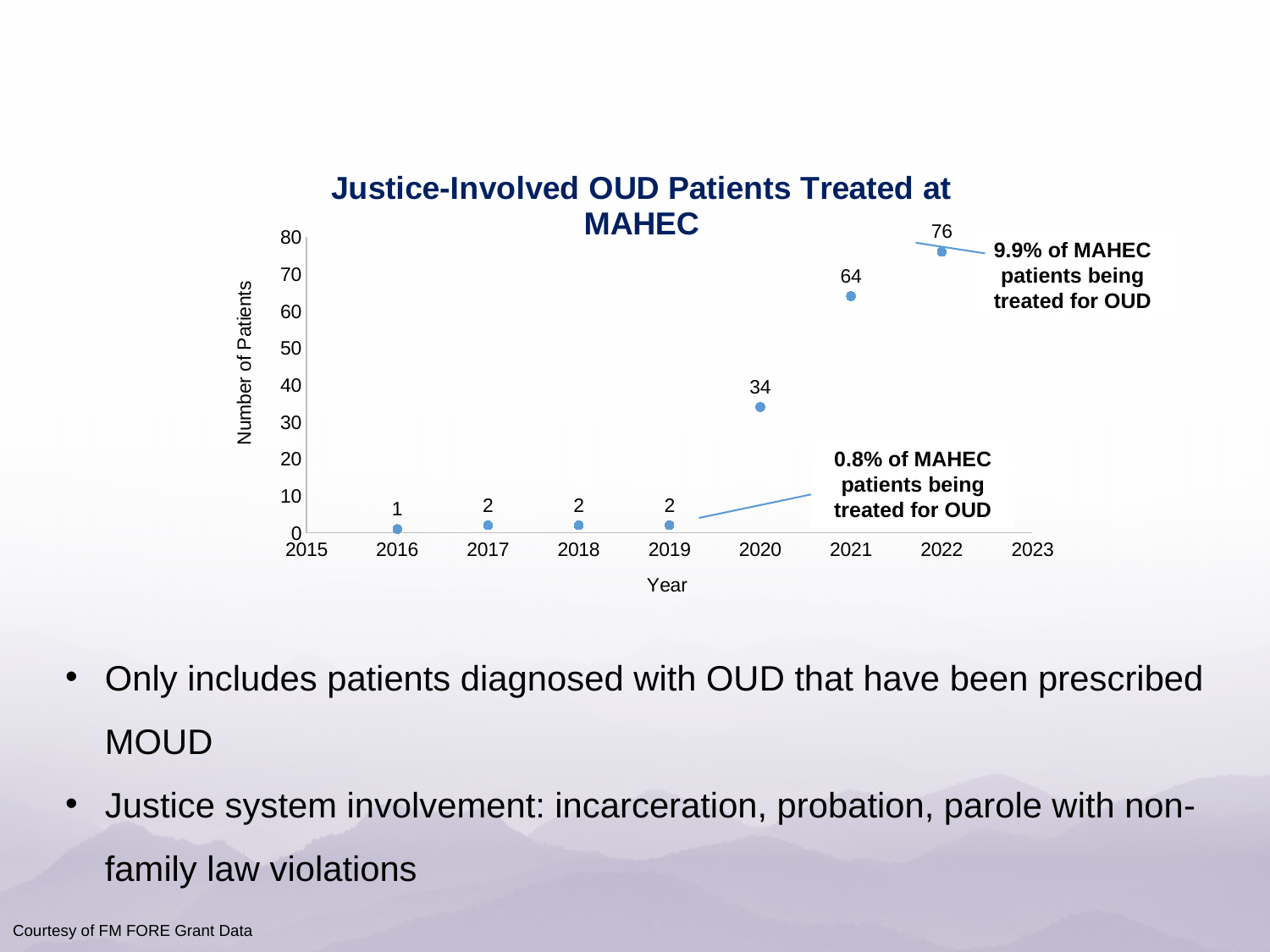

### Chart: Justice-Involved OUD Patients Treated at MAHEC

| Category |  |
|---|---|
9.9% of MAHEC patients being treated for OUD
0.8% of MAHEC patients being treated for OUD
Only includes patients diagnosed with OUD that have been prescribed MOUD
Justice system involvement: incarceration, probation, parole with non-family law violations
Courtesy of FM FORE Grant Data